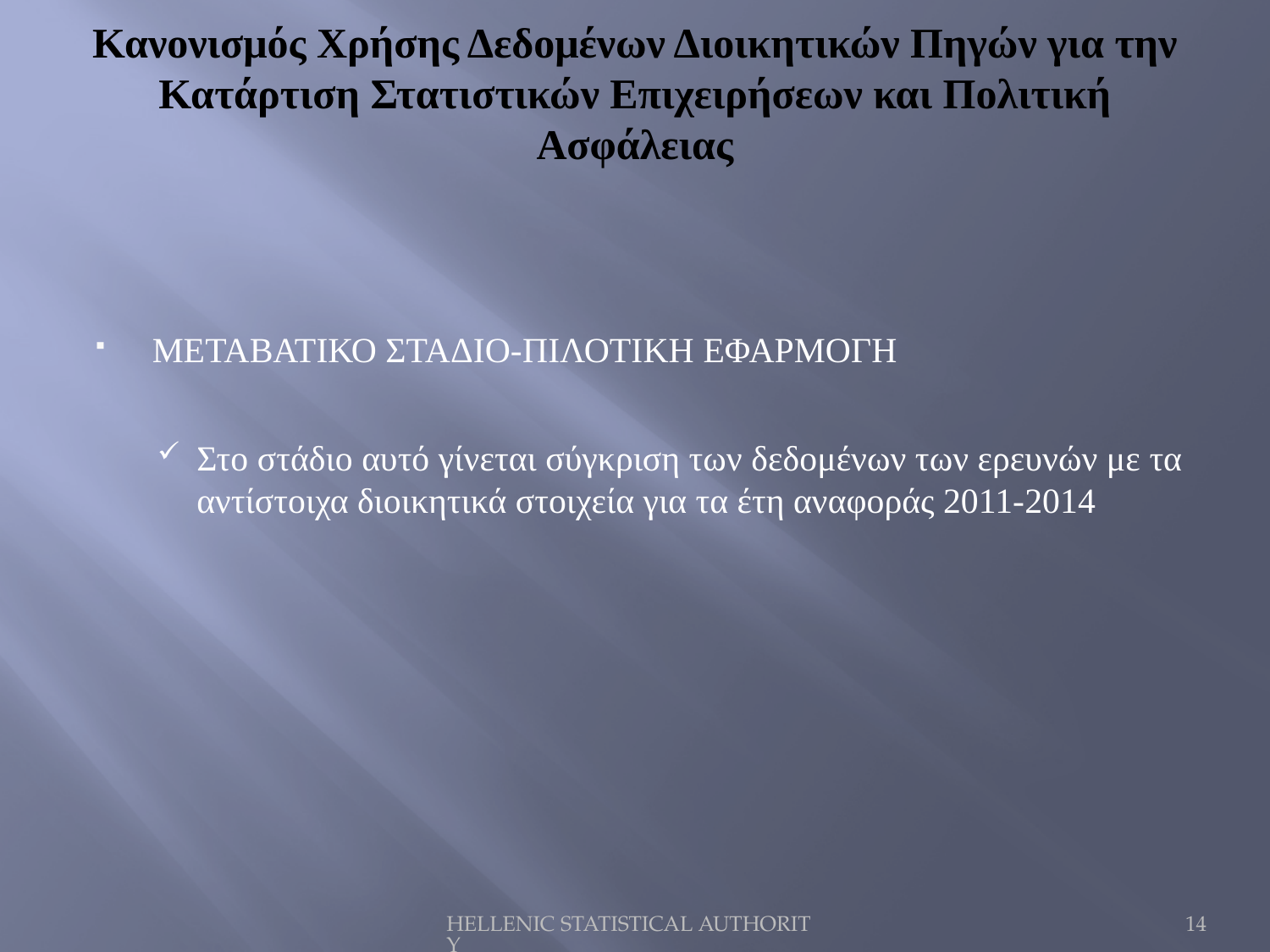

# Κανονισμός Χρήσης Δεδομένων Διοικητικών Πηγών για την Κατάρτιση Στατιστικών Επιχειρήσεων και Πολιτική Ασφάλειας

ΜΕΤΑΒΑΤΙΚΟ ΣΤΑΔΙΟ-ΠΙΛΟΤΙΚΗ ΕΦΑΡΜΟΓΗ

Στο στάδιο αυτό γίνεται σύγκριση των δεδομένων των ερευνών με τα αντίστοιχα διοικητικά στοιχεία για τα έτη αναφοράς 2011-2014

HELLENIC STATISTICAL AUTHORITY
14